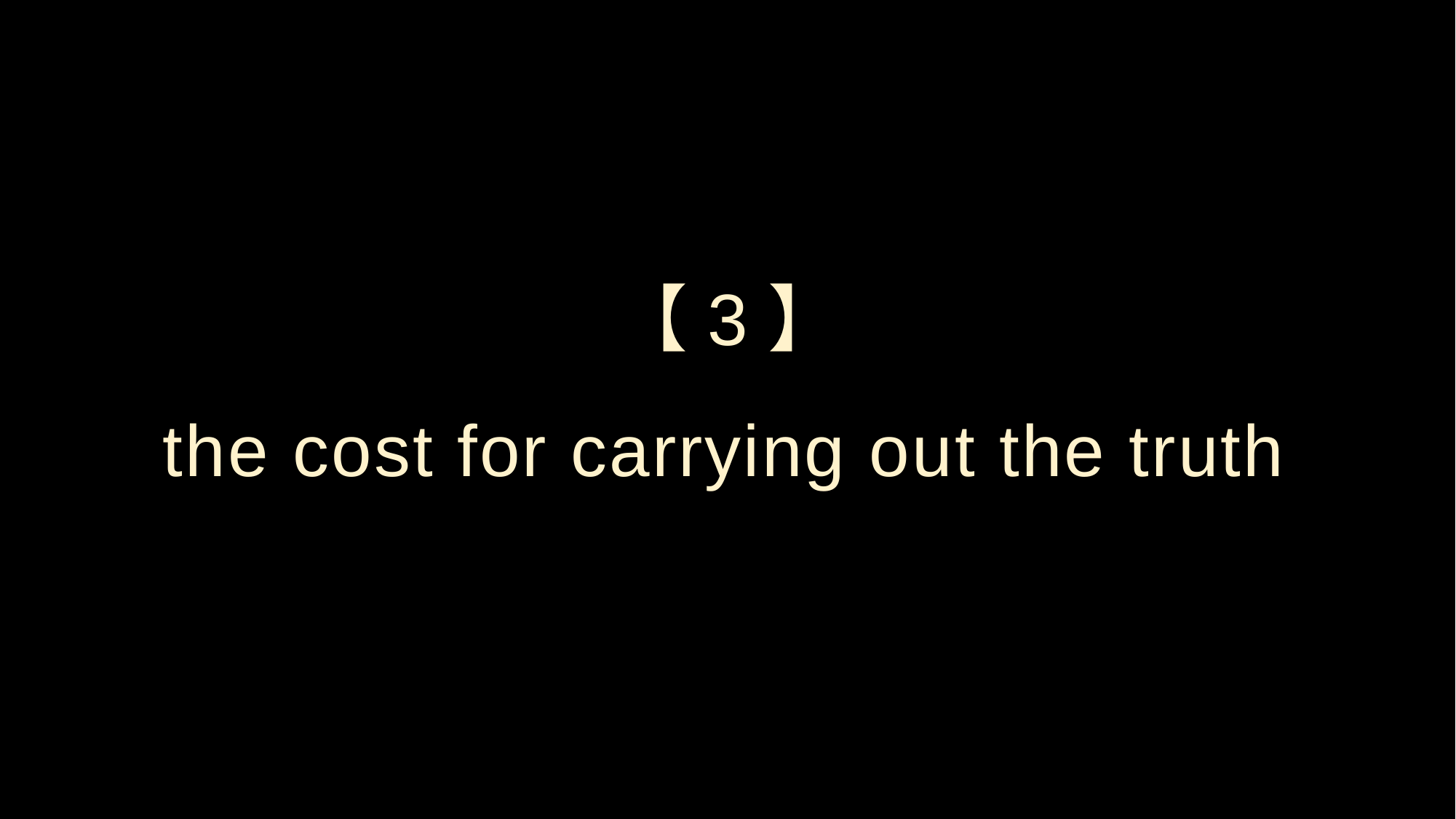

【3】
the cost for carrying out the truth